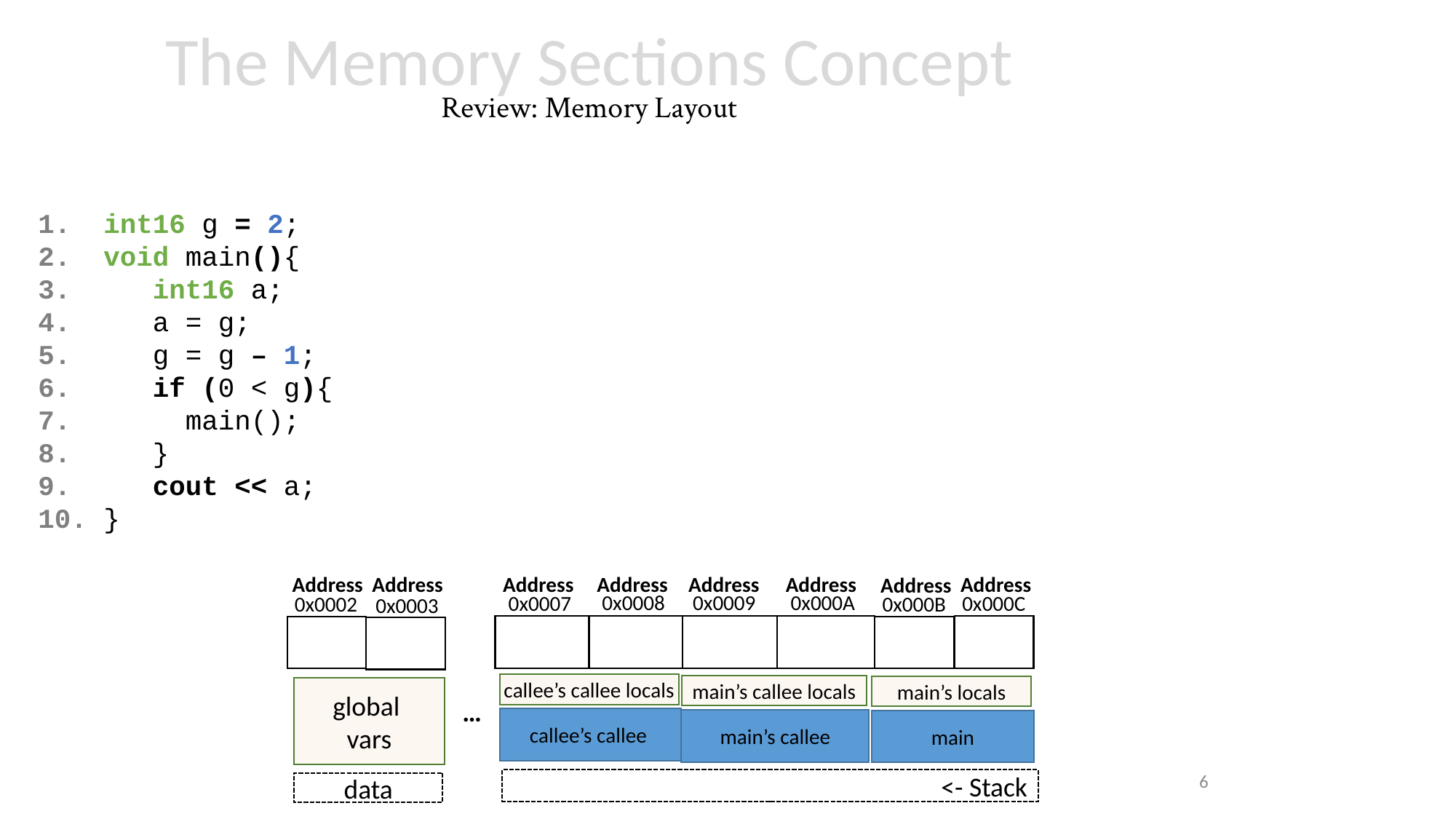

# The Memory Sections Concept Review: Memory Layout
1.  int16 g = 2;
2.  void main(){
3.     int16 a;
4.     a = g;
5.     g = g – 1;
6.     if (0 < g){
7.       main();
8.     }
9.     cout << a;
10. }
Address
Address
Address
Address
Address
Address
Address
Address
0x000A
0x0009
0x0008
0x0007
0x000C
0x0002
0x000B
0x0003

callee’s callee locals
main’s callee locals
main’s locals
global
vars
…
callee’s callee
main’s callee
main
6
<- Stack
data